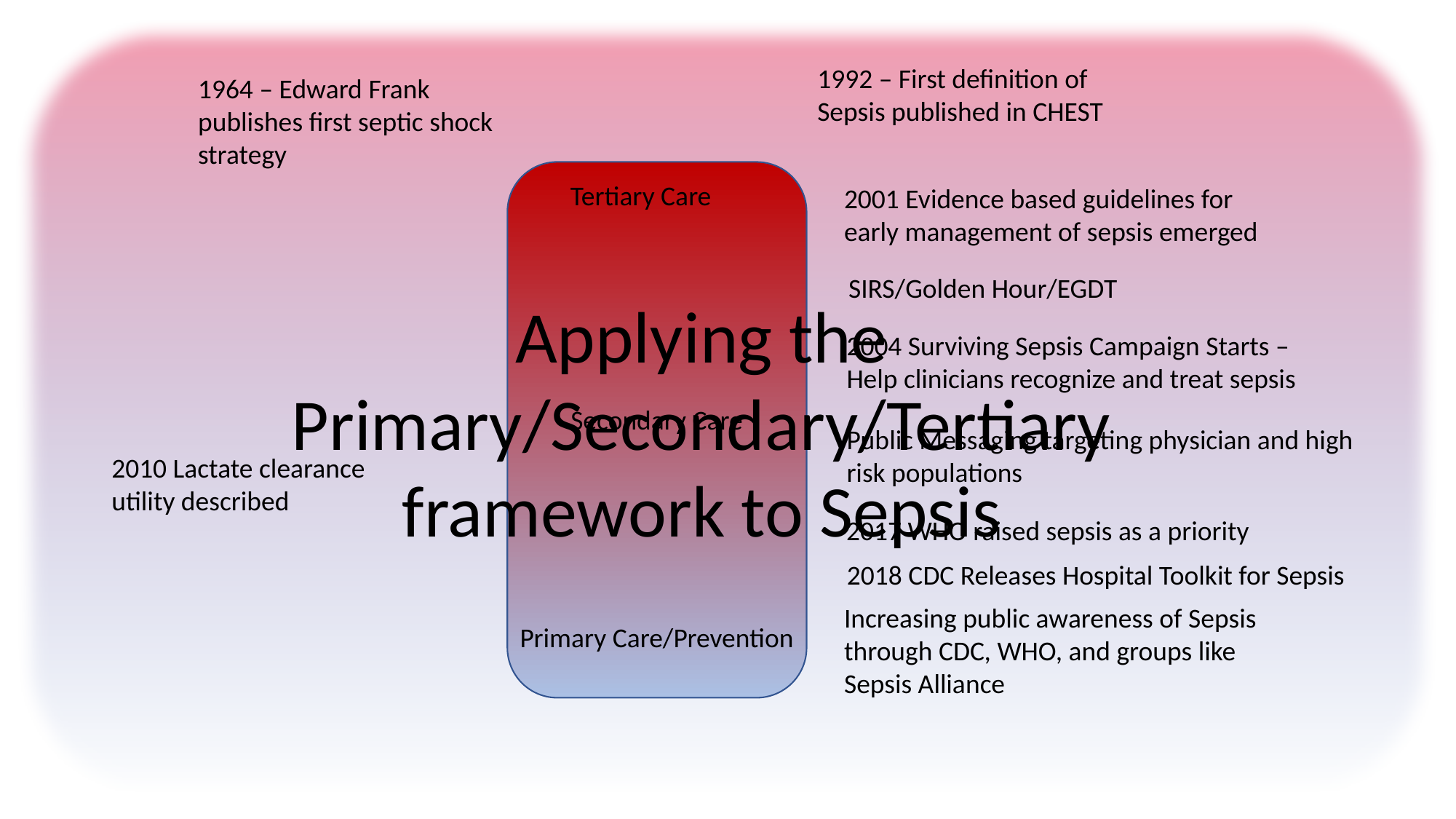

1992 – First definition of Sepsis published in CHEST
1964 – Edward Frank publishes first septic shock strategy

Tertiary Care
Secondary Care
Primary Care/Prevention
2001 Evidence based guidelines for early management of sepsis emerged
SIRS/Golden Hour/EGDT
Applying the Primary/Secondary/Tertiary framework to Sepsis
2004 Surviving Sepsis Campaign Starts – Help clinicians recognize and treat sepsis
Public Messaging targeting physician and high risk populations
2010 Lactate clearance utility described
2017 WHO raised sepsis as a priority
2018 CDC Releases Hospital Toolkit for Sepsis
Increasing public awareness of Sepsis through CDC, WHO, and groups like Sepsis Alliance